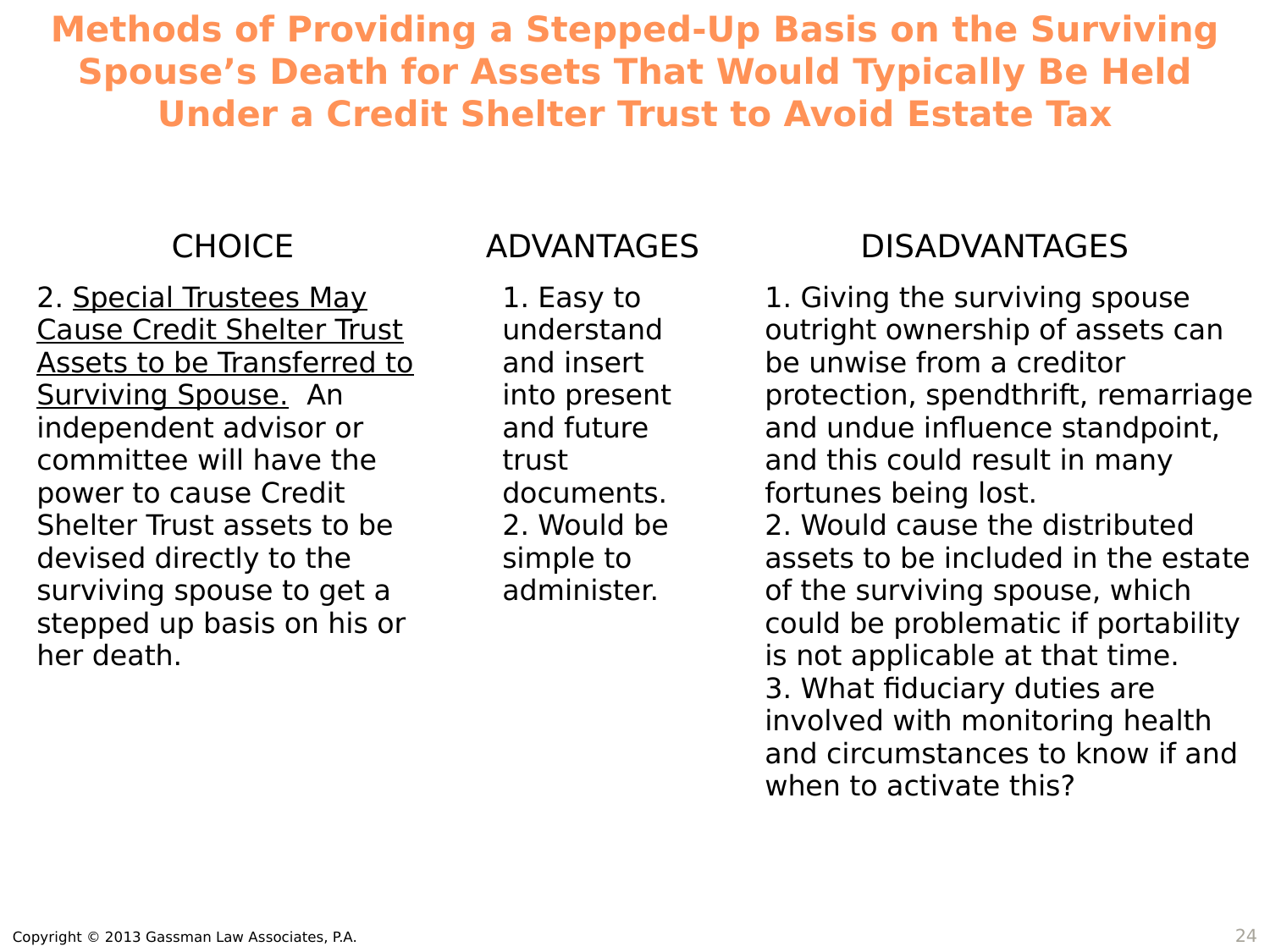

Methods of Providing a Stepped-Up Basis on the Surviving Spouse’s Death for Assets That Would Typically Be Held Under a Credit Shelter Trust to Avoid Estate Tax
| CHOICE | ADVANTAGES | DISADVANTAGES |
| --- | --- | --- |
| 2. Special Trustees May Cause Credit Shelter Trust Assets to be Transferred to Surviving Spouse. An independent advisor or committee will have the power to cause Credit Shelter Trust assets to be devised directly to the surviving spouse to get a stepped up basis on his or her death. | 1. Easy to understand and insert into present and future trust documents. 2. Would be simple to administer. | 1. Giving the surviving spouse outright ownership of assets can be unwise from a creditor protection, spendthrift, remarriage and undue influence standpoint, and this could result in many fortunes being lost. 2. Would cause the distributed assets to be included in the estate of the surviving spouse, which could be problematic if portability is not applicable at that time. 3. What fiduciary duties are involved with monitoring health and circumstances to know if and when to activate this? |
24
Copyright © 2013 Gassman Law Associates, P.A.